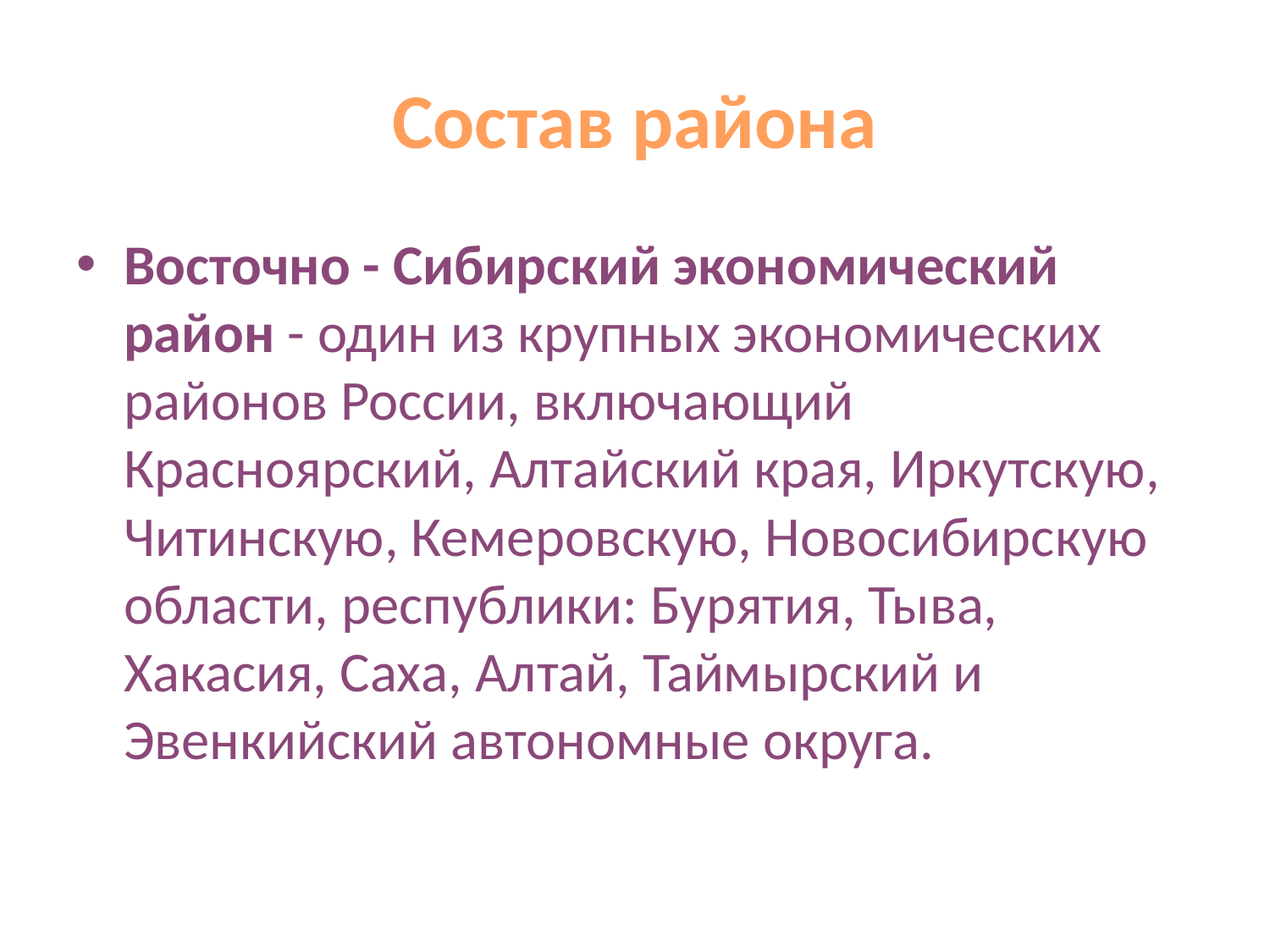

# Состав района
Восточно - Сибирский экономический район - один из крупных экономических районов России, включающий Красноярский, Алтайский края, Иркутскую, Читинскую, Кемеровскую, Новосибирскую области, республики: Бурятия, Тыва, Хакасия, Саха, Алтай, Таймырский и Эвенкийский автономные округа.